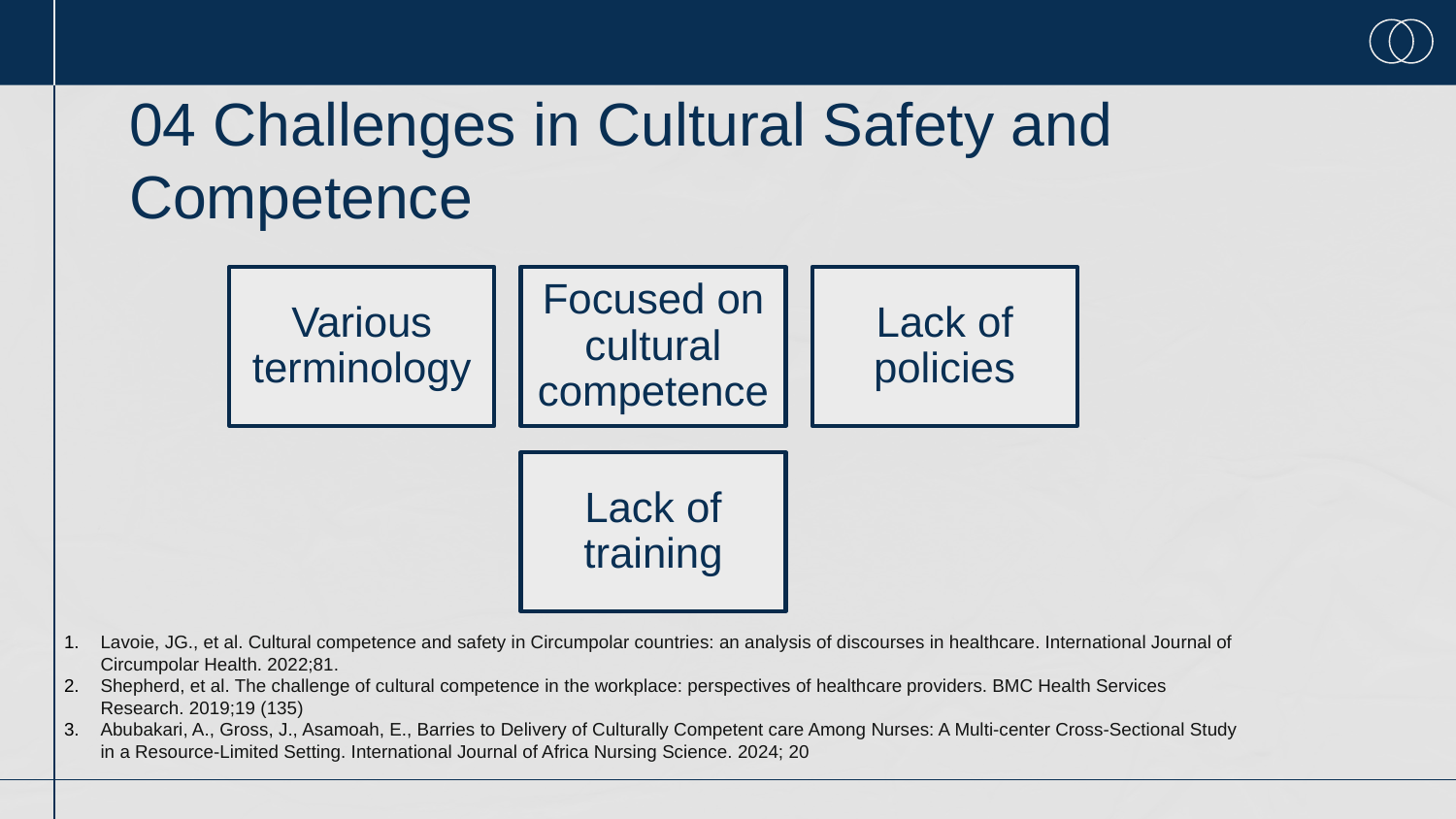

# 04 Challenges in Cultural Safety and Competence
Various terminology
Focused on cultural competence
Lack of policies
Lack of training
Lavoie, JG., et al. Cultural competence and safety in Circumpolar countries: an analysis of discourses in healthcare. International Journal of Circumpolar Health. 2022;81.
Shepherd, et al. The challenge of cultural competence in the workplace: perspectives of healthcare providers. BMC Health Services Research. 2019;19 (135)
Abubakari, A., Gross, J., Asamoah, E., Barries to Delivery of Culturally Competent care Among Nurses: A Multi-center Cross-Sectional Study in a Resource-Limited Setting. International Journal of Africa Nursing Science. 2024; 20